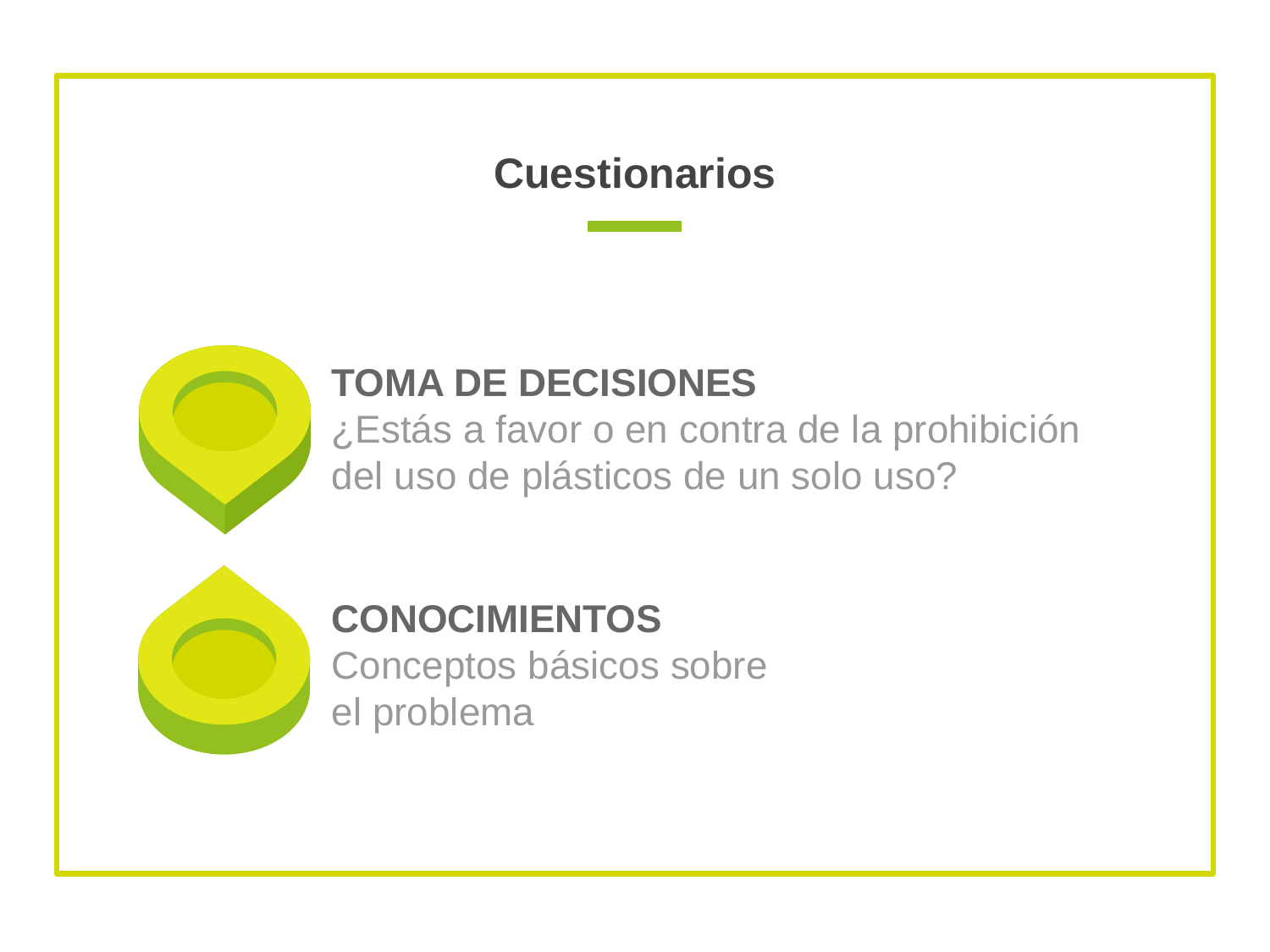

# Cuestionarios

TOMA DE DECISIONES
¿Estás a favor o en contra de la prohibición del uso de plásticos de un solo uso?

CONOCIMIENTOS
Conceptos básicos sobre el problema